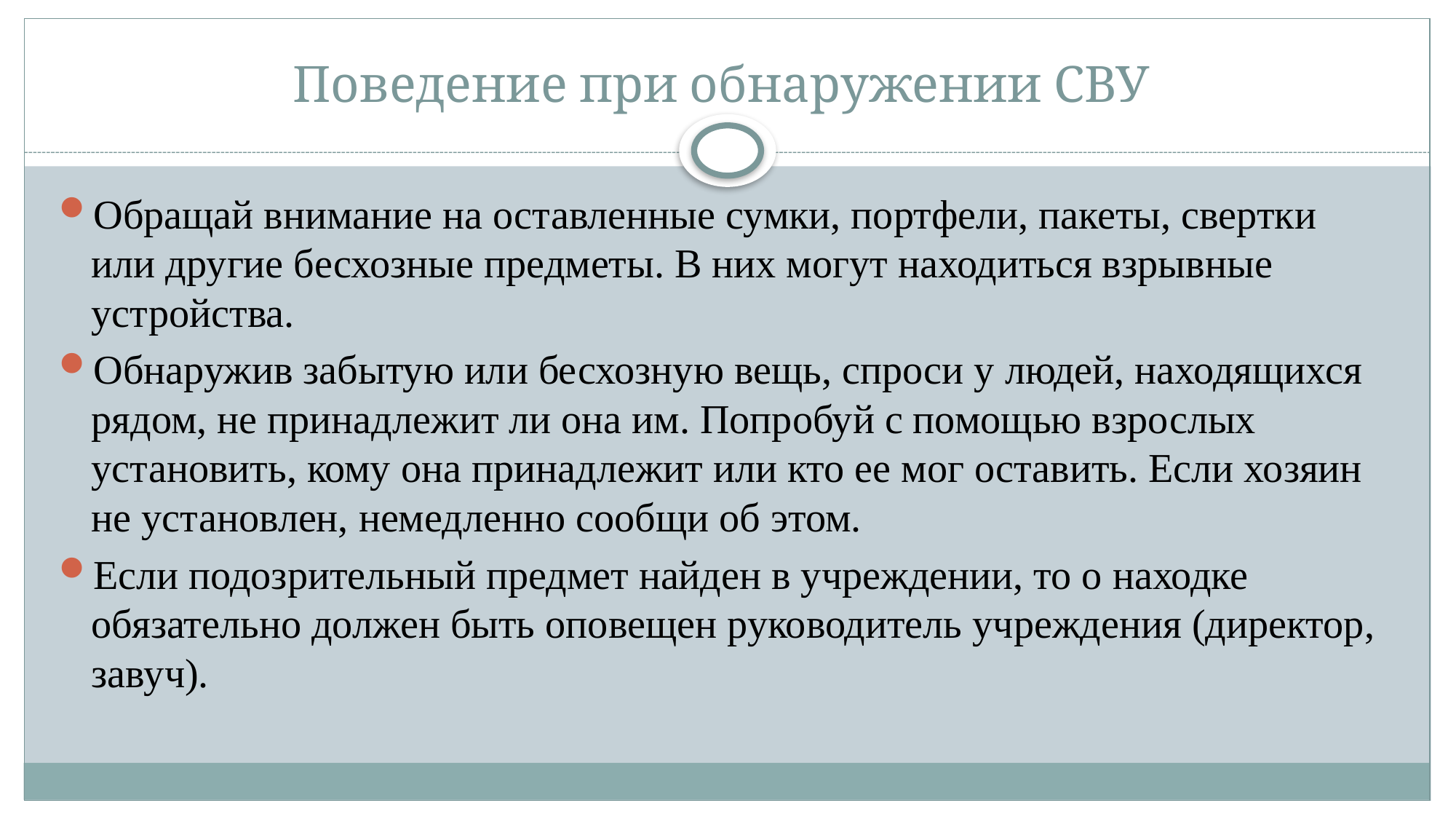

# Поведение при обнаружении СВУ
Обращай внимание на оставленные сумки, портфели, пакеты, свертки или другие бесхозные предметы. В них могут находиться взрывные устройства.
Обнаружив забытую или бесхозную вещь, спроси у людей, находящихся рядом, не принадлежит ли она им. Попробуй с помощью взрослых установить, кому она принадлежит или кто ее мог оставить. Если хозяин не установлен, немедленно сообщи об этом.
Если подозрительный предмет найден в учреждении, то о находке обязательно должен быть оповещен руководитель учреждения (директор, завуч).